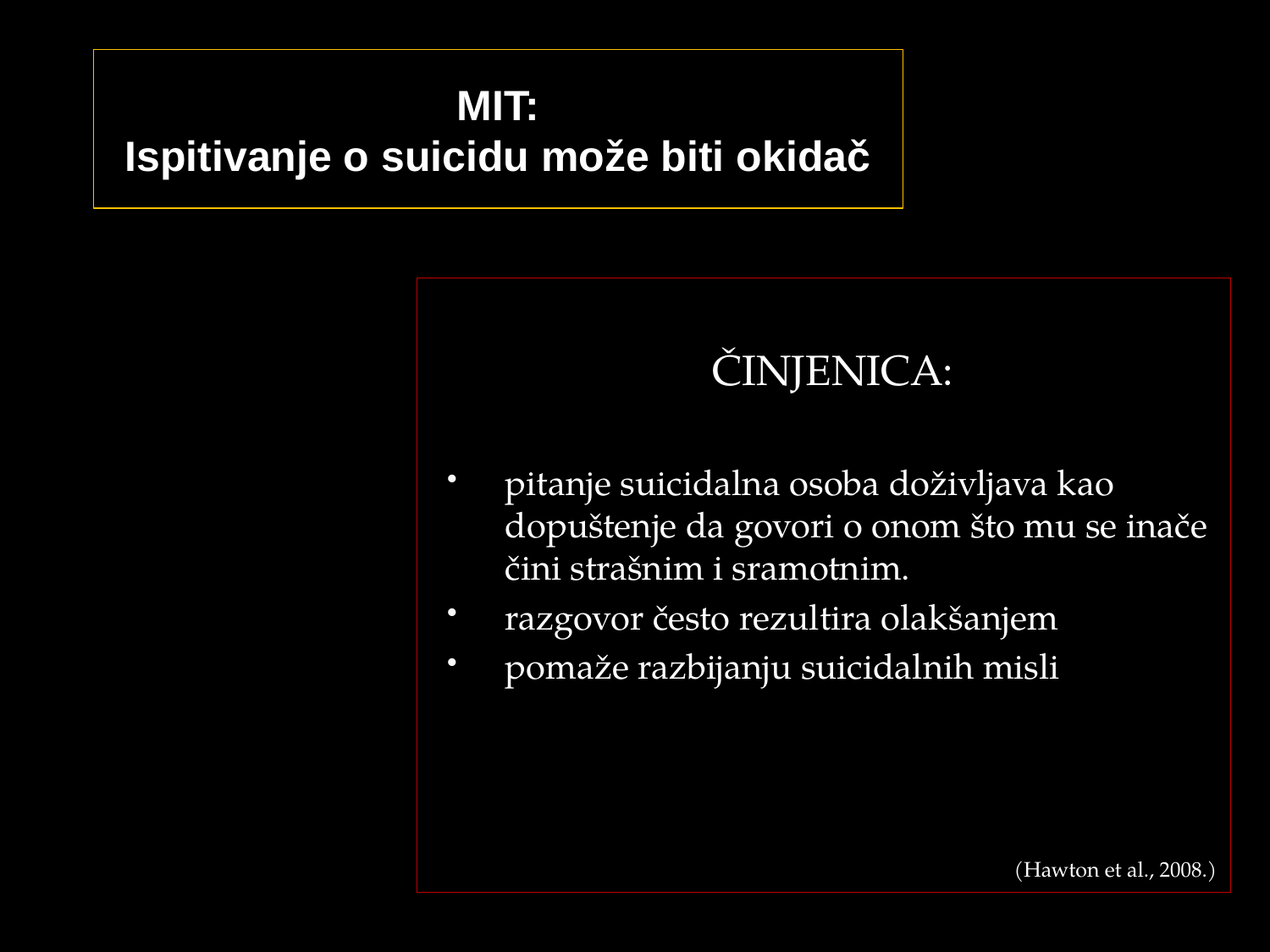

# MIT: Ispitivanje o suicidu može biti okidač

ČINJENICA:

pitanje suicidalna osoba doživljava kao dopuštenje da govori o onom što mu se inače čini strašnim i sramotnim.
razgovor često rezultira olakšanjem
pomaže razbijanju suicidalnih misli

					(Hawton et al., 2008.)